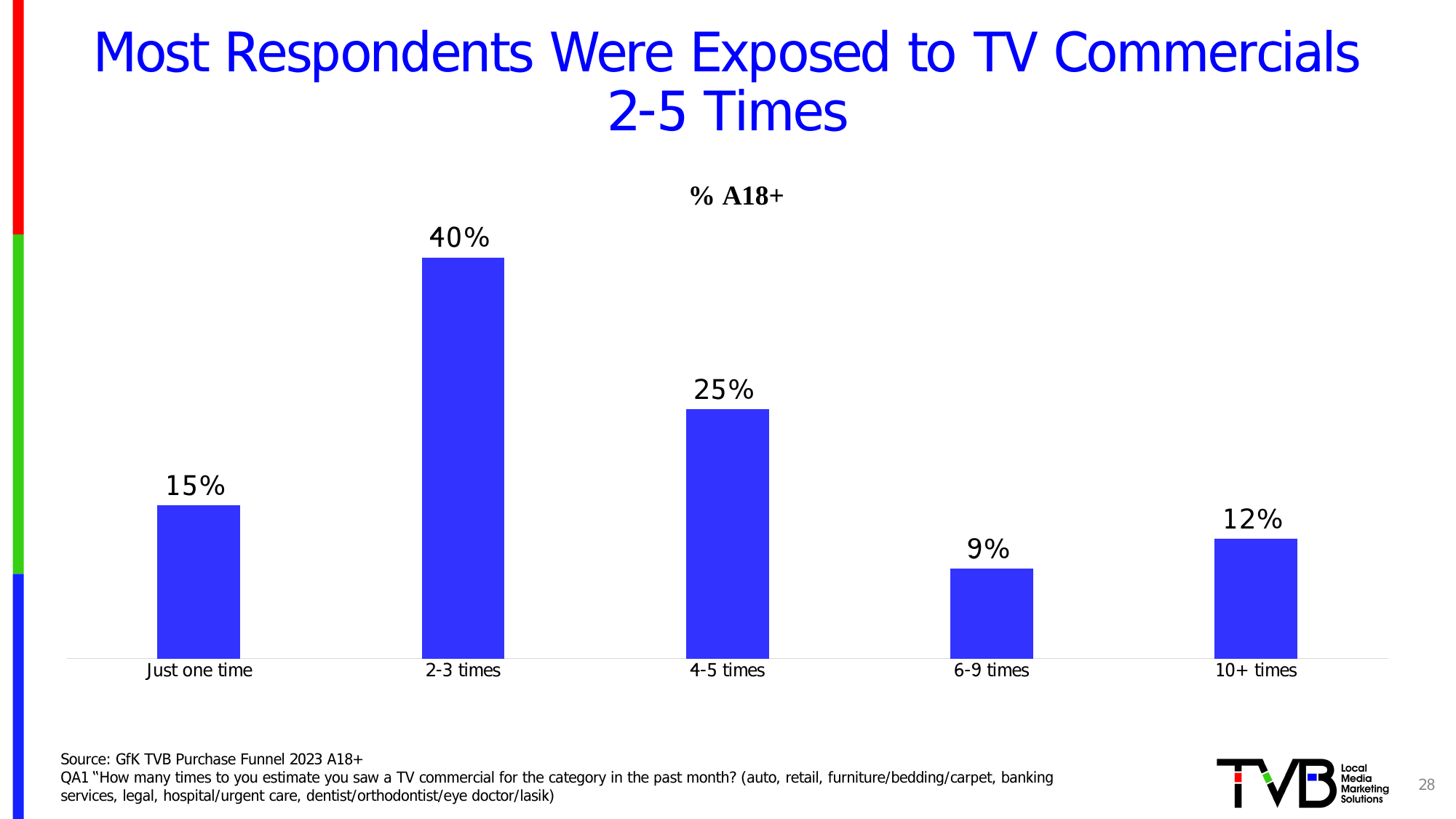

# Most Respondents Were Exposed to TV Commercials 2-5 Times

### Chart

| Category | Series 1 |
|---|---|
| Just one time | 0.151 |
| 2-3 times | 0.396 |
| 4-5 times | 0.246 |
| 6-9 times | 0.089 |
| 10+ times | 0.118 |
Source: GfK TVB Purchase Funnel 2023 A18+
QA1 “How many times to you estimate you saw a TV commercial for the category in the past month? (auto, retail, furniture/bedding/carpet, banking services, legal, hospital/urgent care, dentist/orthodontist/eye doctor/lasik)
28